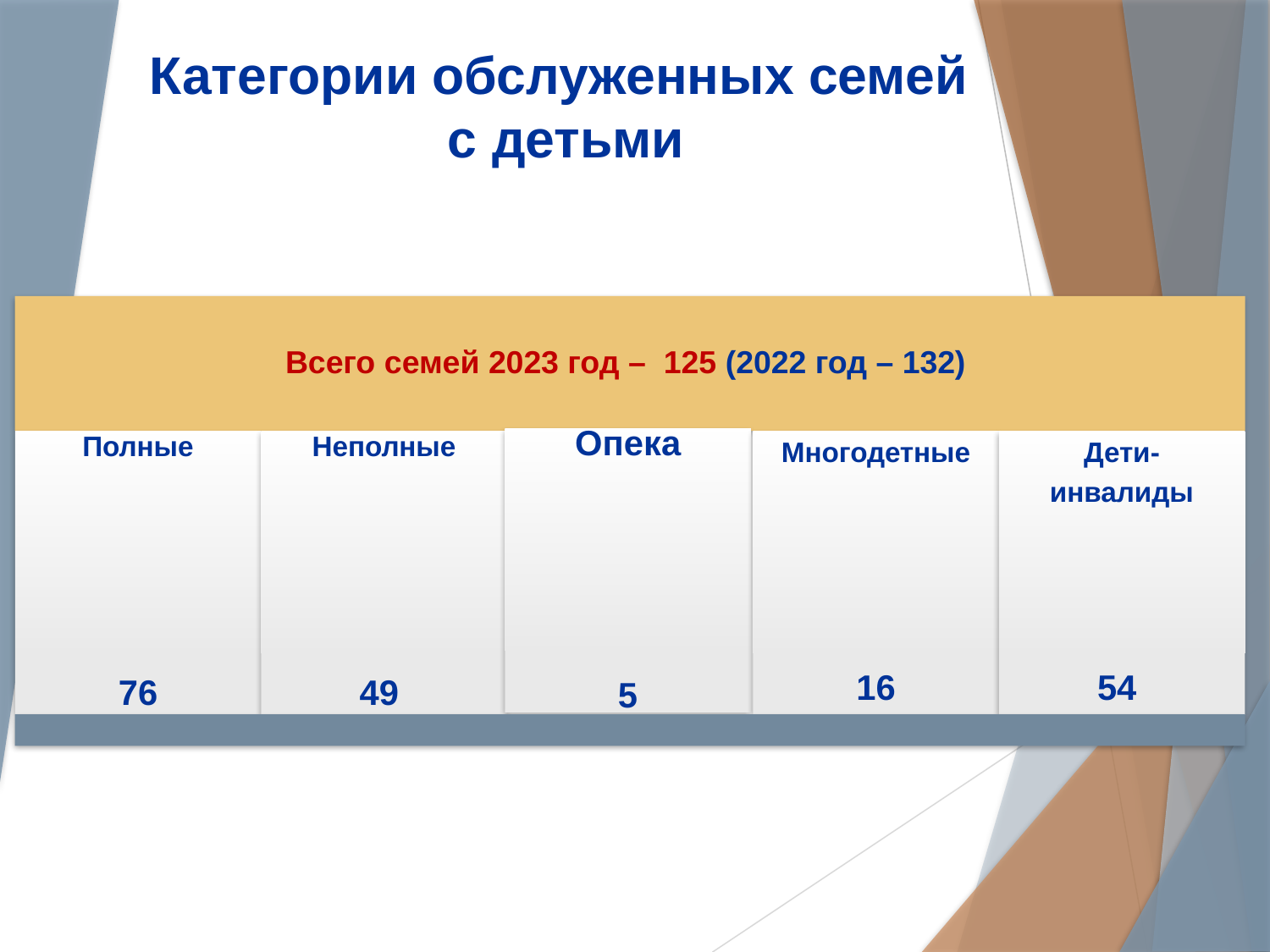

# Категории обслуженных семей с детьми
Всего семей 2023 год –  125 (2022 год – 132)
Полные

76
Неполные

49
Опека

5
Многодетные

16
Дети-
инвалиды

54